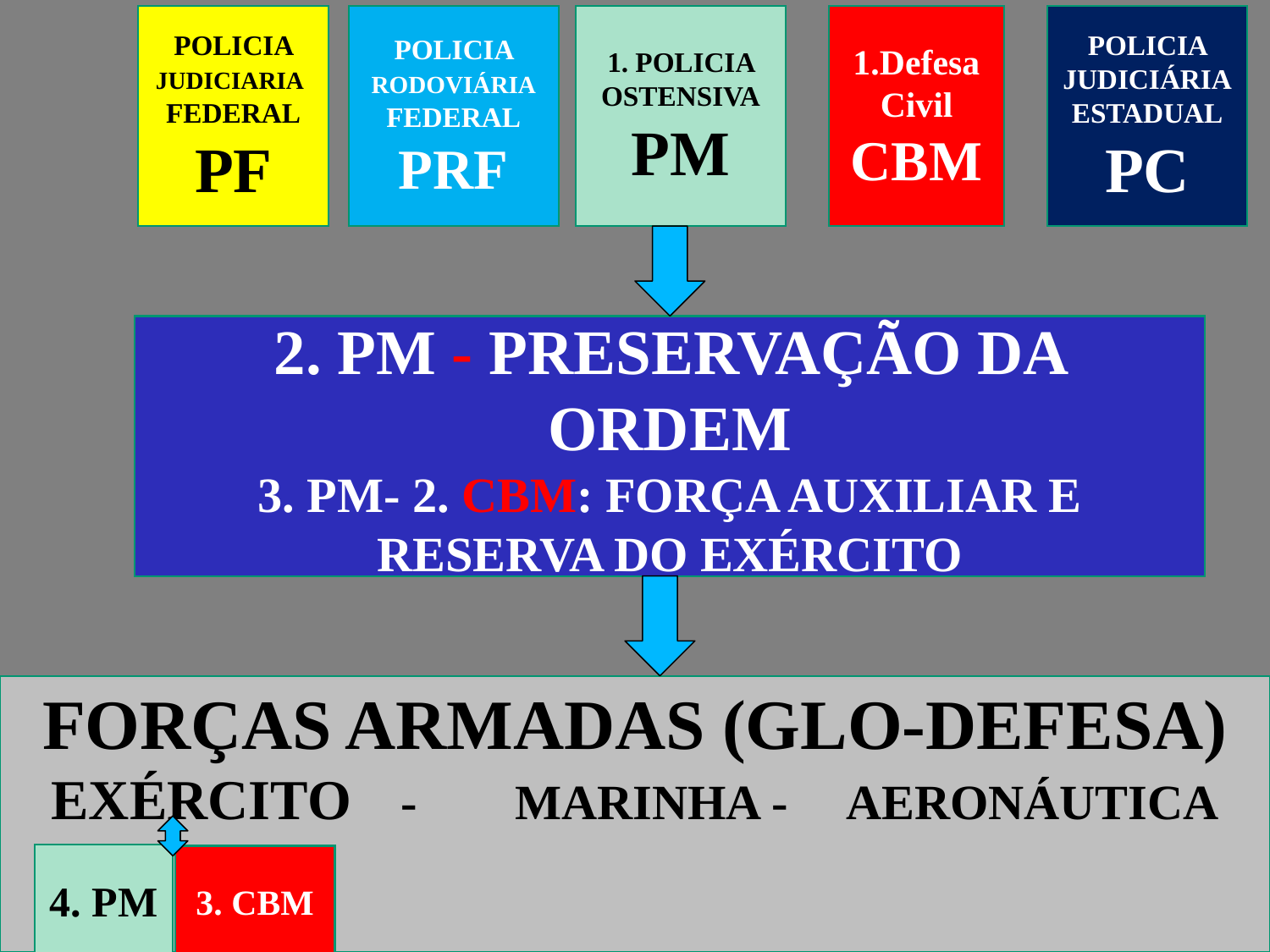

POLICIA JUDICIARIA
FEDERAL
PF
POLICIA RODOVIÁRIA FEDERAL
PRF
1. POLICIA OSTENSIVA
PM
1.Defesa Civil
CBM
POLICIA JUDICIÁRIA
ESTADUAL
PC

2. PM - PRESERVAÇÃO DA ORDEM
3. PM- 2. CBM: FORÇA AUXILIAR E RESERVA DO EXÉRCITO

FORÇAS ARMADAS (GLO-DEFESA)
EXÉRCITO    -        MARINHA -     AERONÁUTICA

4. PM
3. CBM